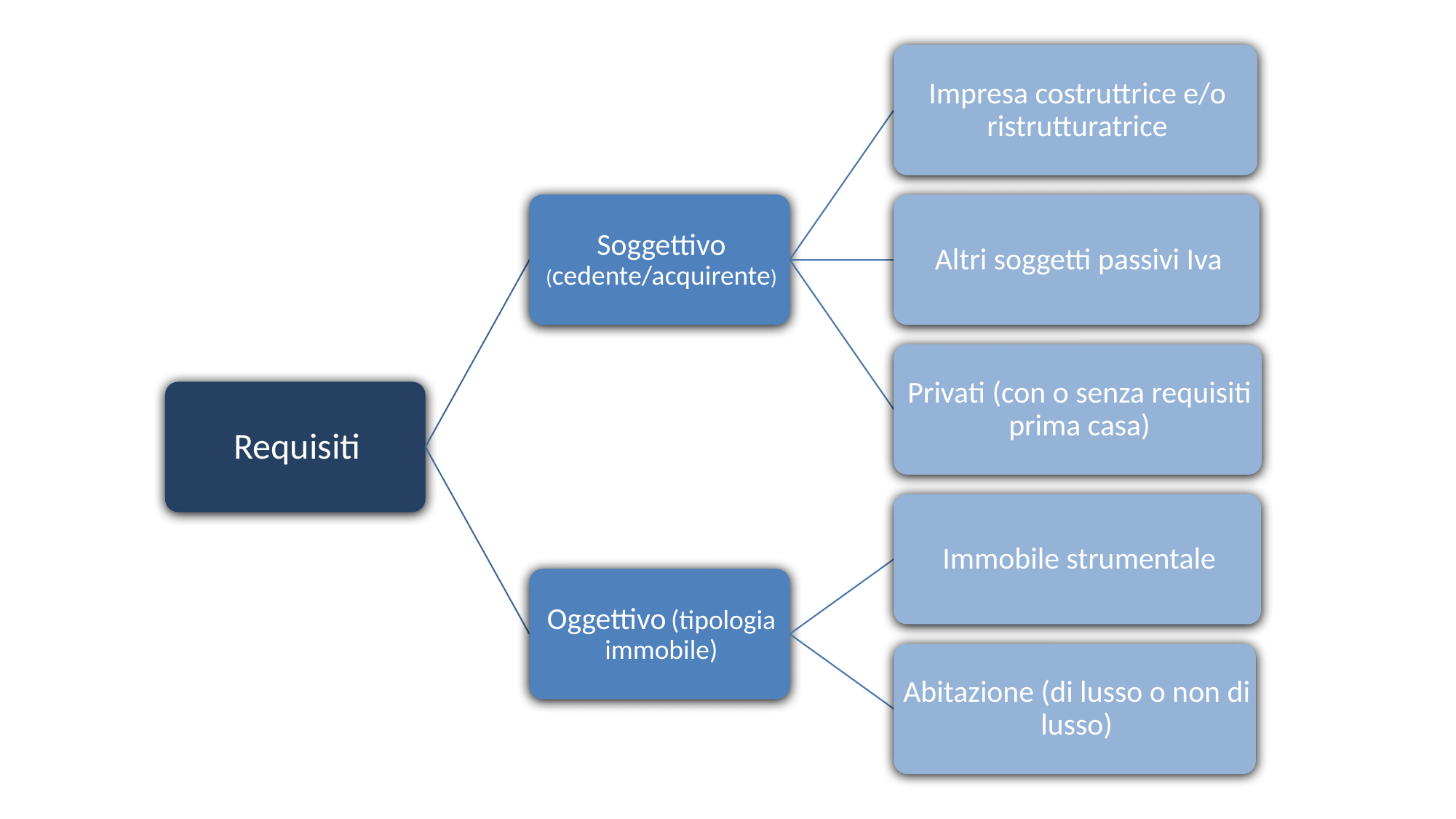

Requisiti

Soggettivo (cedente/acquirente)

Impresa costruttrice e/o ristrutturatrice

Altri soggetti passivi Iva

Privati (con o senza requisiti prima casa)

Oggettivo (tipologia immobile)

Immobile strumentale

Abitazione (di lusso o non di lusso)